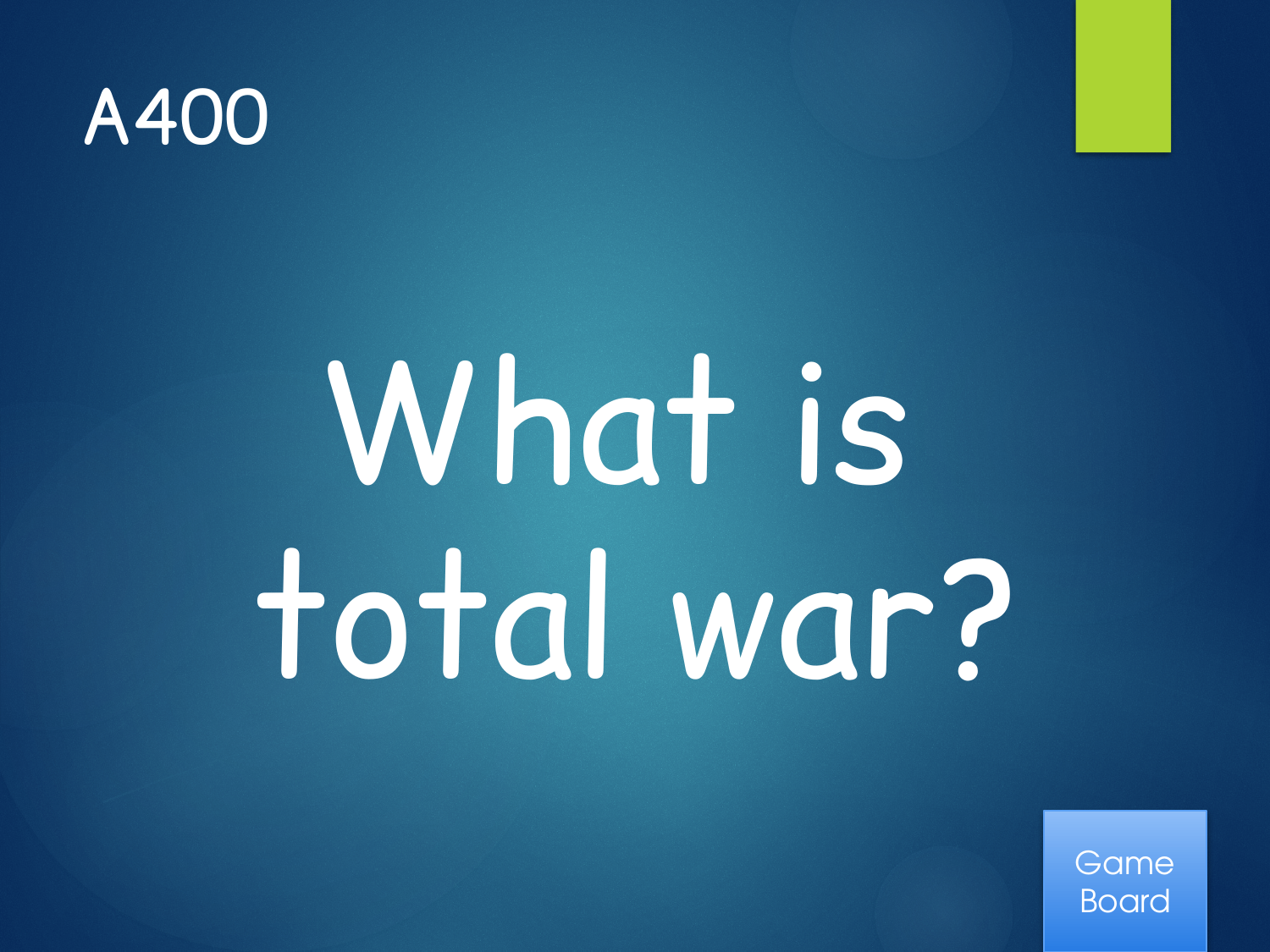

# A400
What is
total war?
Game Board